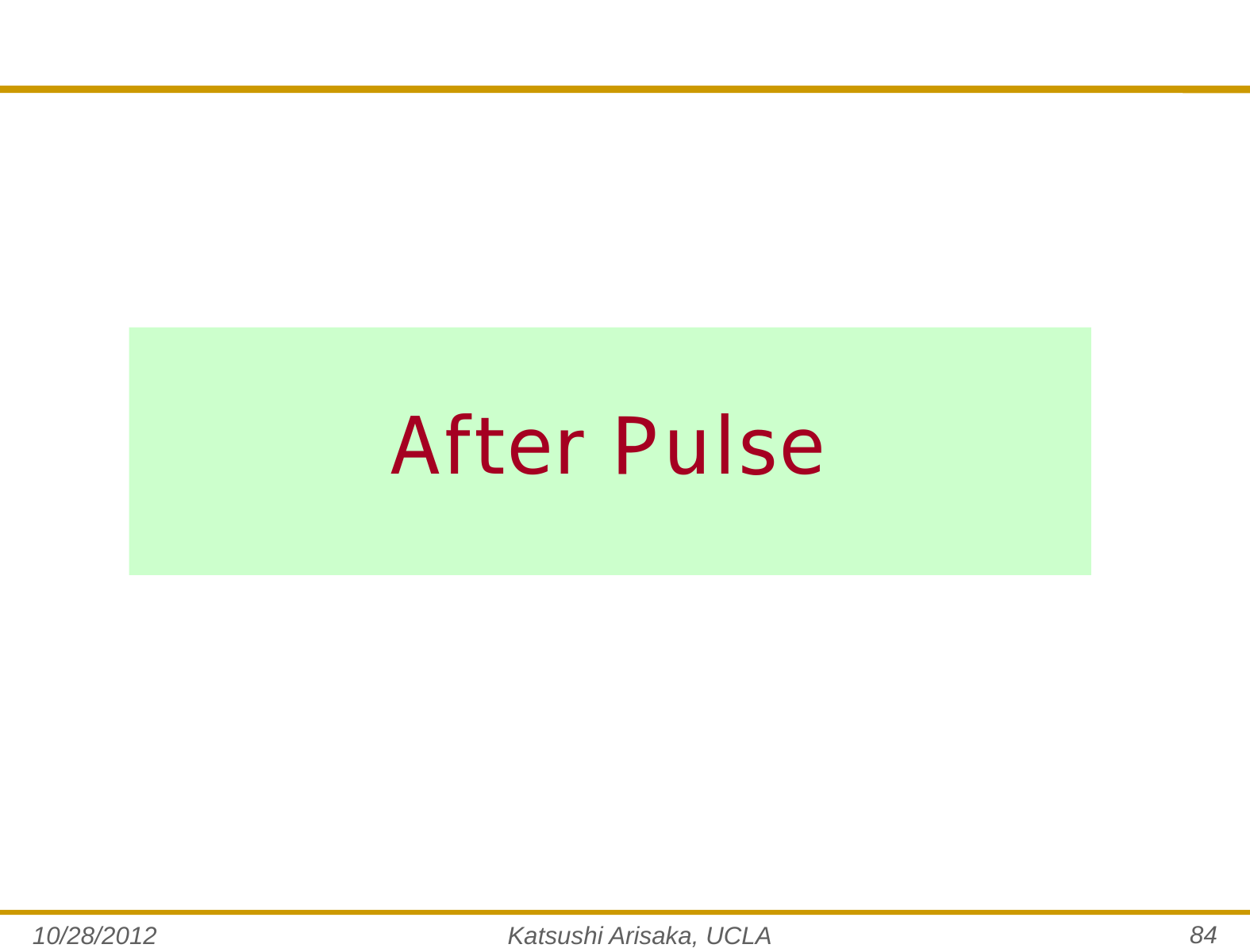

# After Pulse
84
10/28/2012
Katsushi Arisaka, UCLA